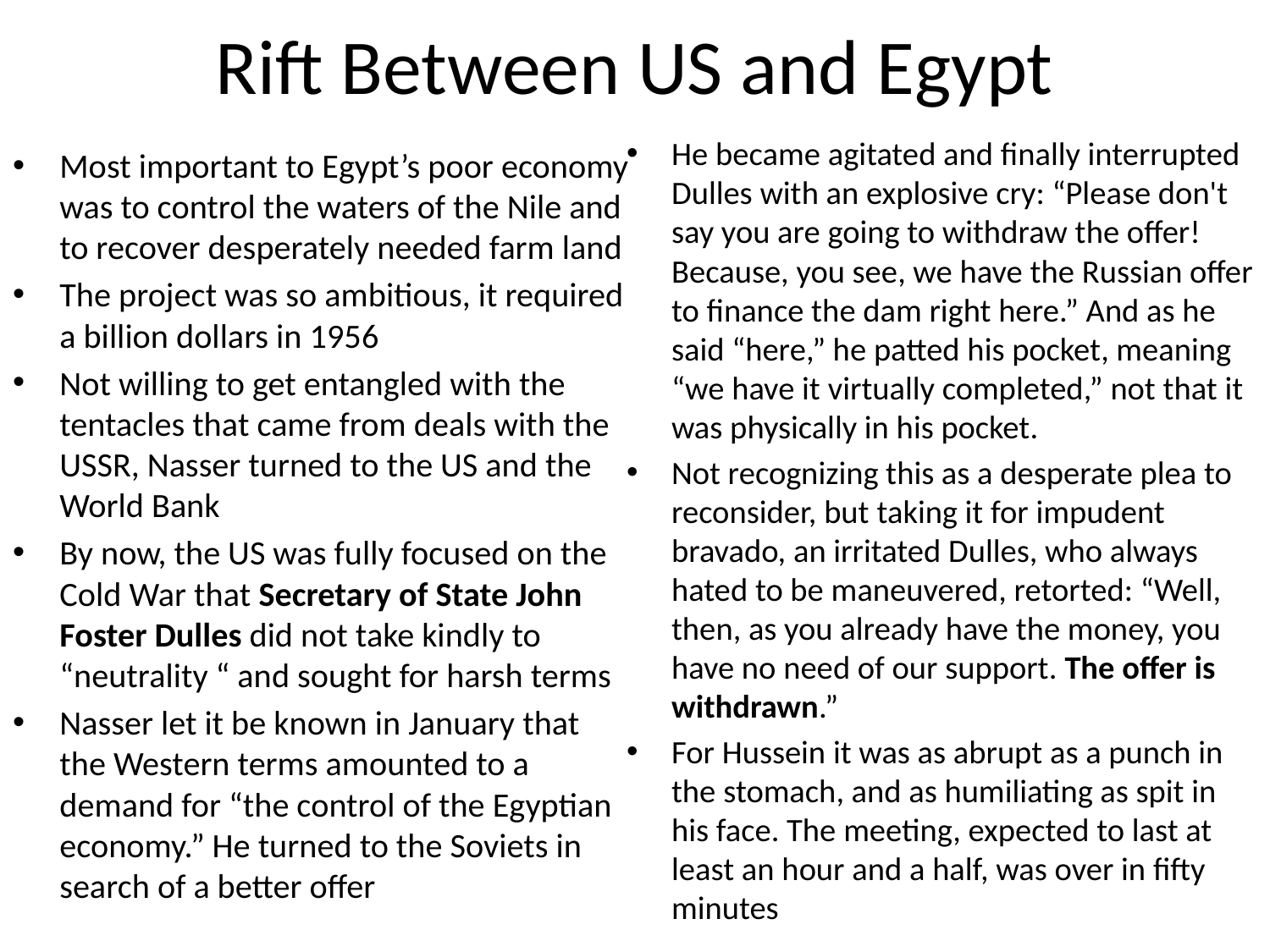

# Rift Between US and Egypt
He became agitated and finally interrupted Dulles with an explosive cry: “Please don't say you are going to withdraw the offer! Because, you see, we have the Russian offer to finance the dam right here.” And as he said “here,” he patted his pocket, meaning “we have it virtually completed,” not that it was physically in his pocket.
Not recognizing this as a desperate plea to reconsider, but taking it for impudent bravado, an irritated Dulles, who always hated to be maneuvered, retorted: “Well, then, as you already have the money, you have no need of our support. The offer is withdrawn.”
For Hussein it was as abrupt as a punch in the stomach, and as humiliating as spit in his face. The meeting, expected to last at least an hour and a half, was over in fifty minutes
Most important to Egypt’s poor economy was to control the waters of the Nile and to recover desperately needed farm land
The project was so ambitious, it required a billion dollars in 1956
Not willing to get entangled with the tentacles that came from deals with the USSR, Nasser turned to the US and the World Bank
By now, the US was fully focused on the Cold War that Secretary of State John Foster Dulles did not take kindly to “neutrality “ and sought for harsh terms
Nasser let it be known in January that the Western terms amounted to a demand for “the control of the Egyptian economy.” He turned to the Soviets in search of a better offer